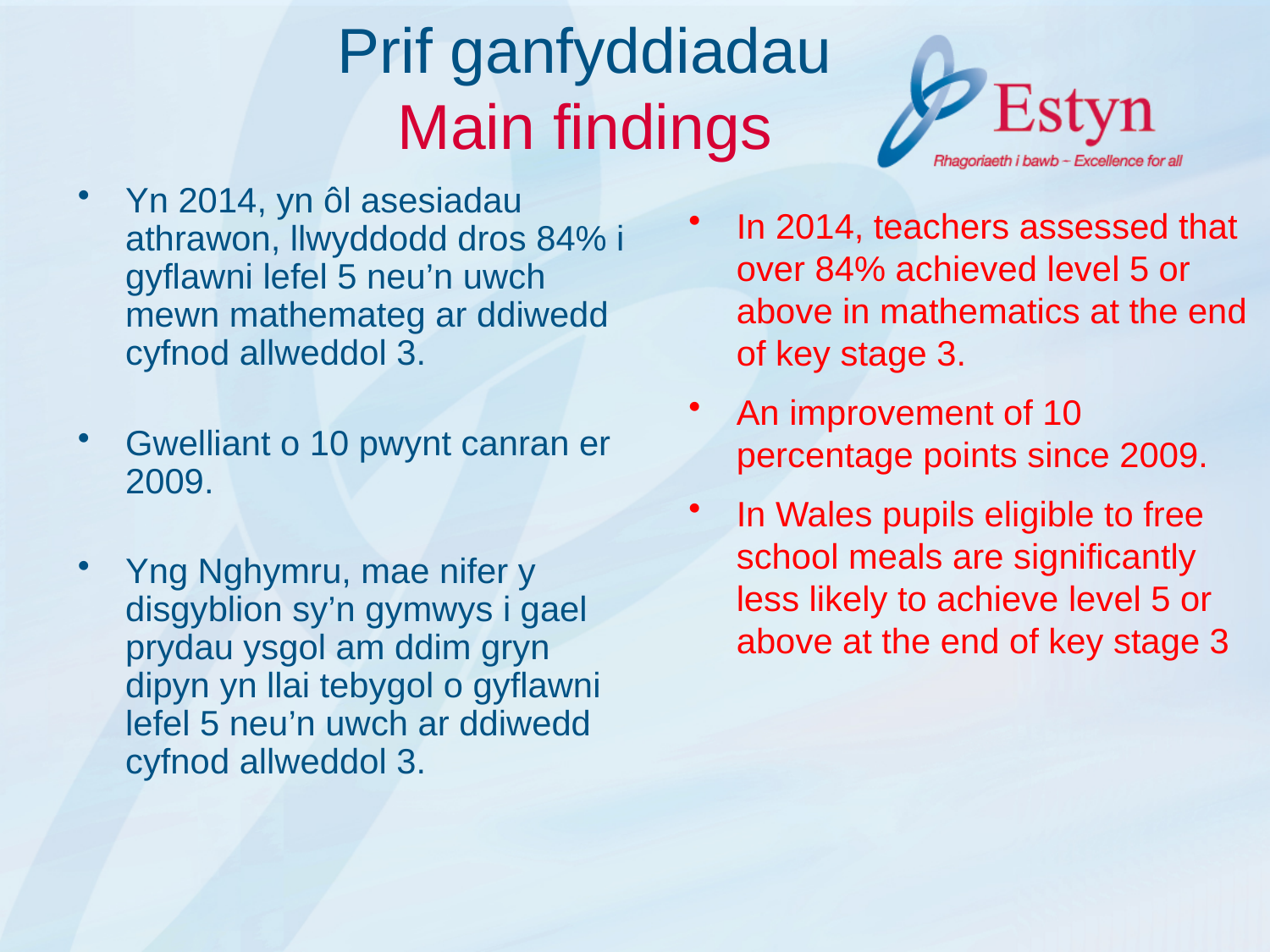

# Prif ganfyddiadau Main findings
Yn 2014, yn ôl asesiadau athrawon, llwyddodd dros 84% i gyflawni lefel 5 neu’n uwch mewn mathemateg ar ddiwedd cyfnod allweddol 3.

Gwelliant o 10 pwynt canran er 2009.

Yng Nghymru, mae nifer y disgyblion sy’n gymwys i gael prydau ysgol am ddim gryn dipyn yn llai tebygol o gyflawni lefel 5 neu’n uwch ar ddiwedd cyfnod allweddol 3.

In 2014, teachers assessed that over 84% achieved level 5 or above in mathematics at the end of key stage 3.

An improvement of 10 percentage points since 2009.

In Wales pupils eligible to free school meals are significantly less likely to achieve level 5 or above at the end of key stage 3